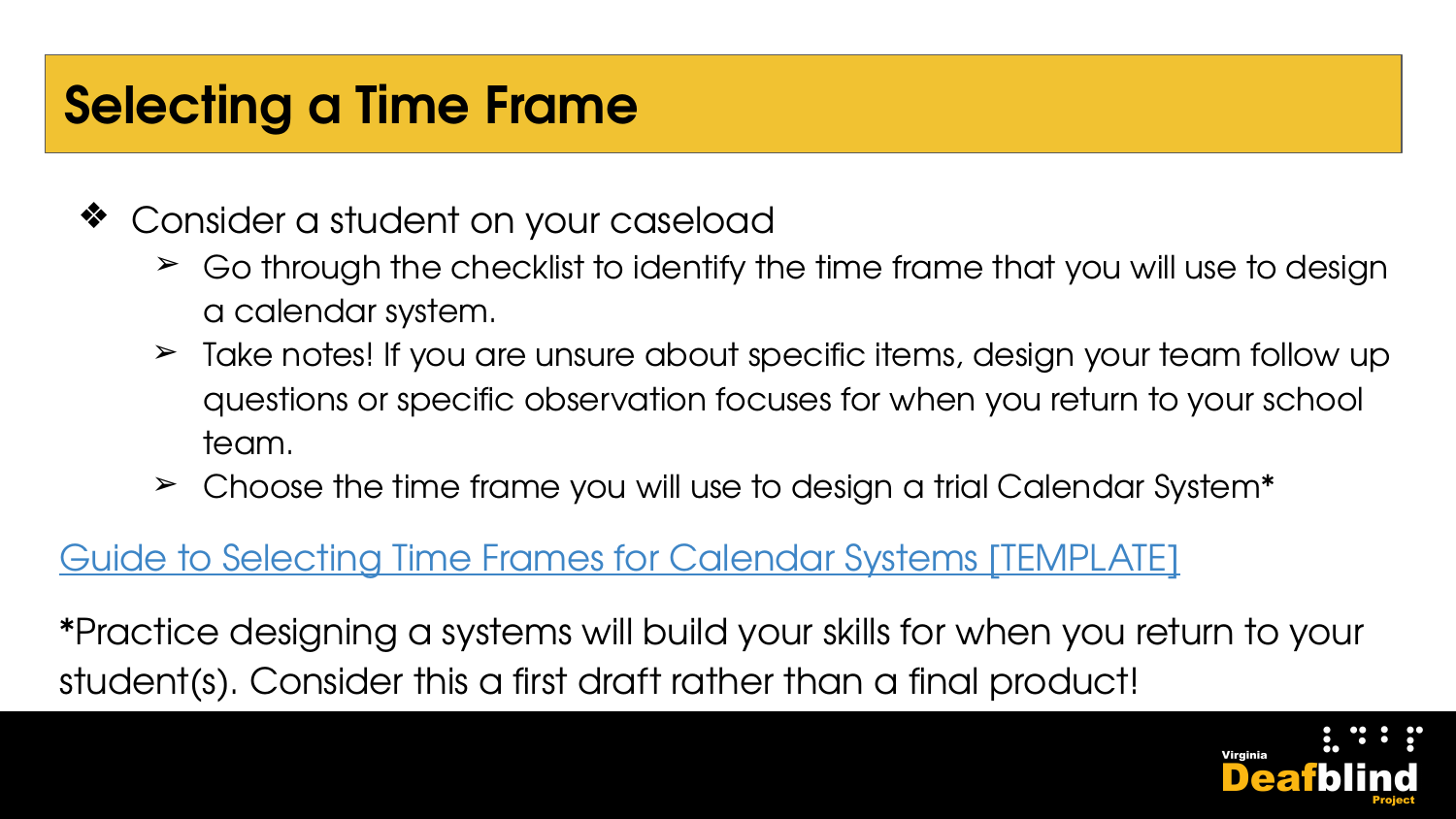

# Selecting a Time Frame
Consider a student on your caseload
Go through the checklist to identify the time frame that you will use to design a calendar system.
Take notes! If you are unsure about specific items, design your team follow up questions or specific observation focuses for when you return to your school team.
Choose the time frame you will use to design a trial Calendar System*
Guide to Selecting Time Frames for Calendar Systems [TEMPLATE]
*Practice designing a systems will build your skills for when you return to your student(s). Consider this a first draft rather than a final product!